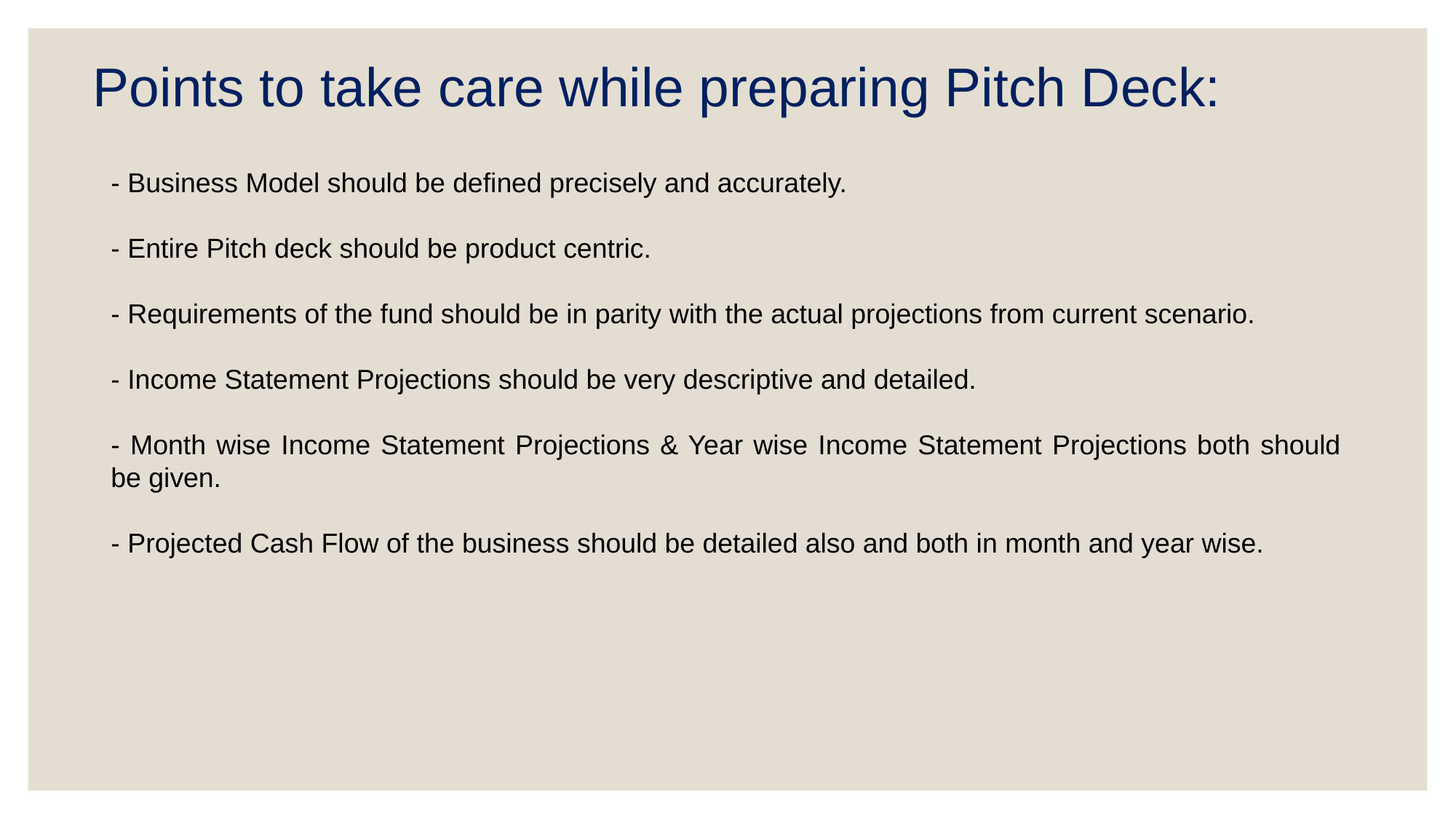

Points to take care while preparing Pitch Deck:
- Business Model should be defined precisely and accurately.

- Entire Pitch deck should be product centric.

- Requirements of the fund should be in parity with the actual projections from current scenario.

- Income Statement Projections should be very descriptive and detailed.

- Month wise Income Statement Projections & Year wise Income Statement Projections both should be given.

- Projected Cash Flow of the business should be detailed also and both in month and year wise.